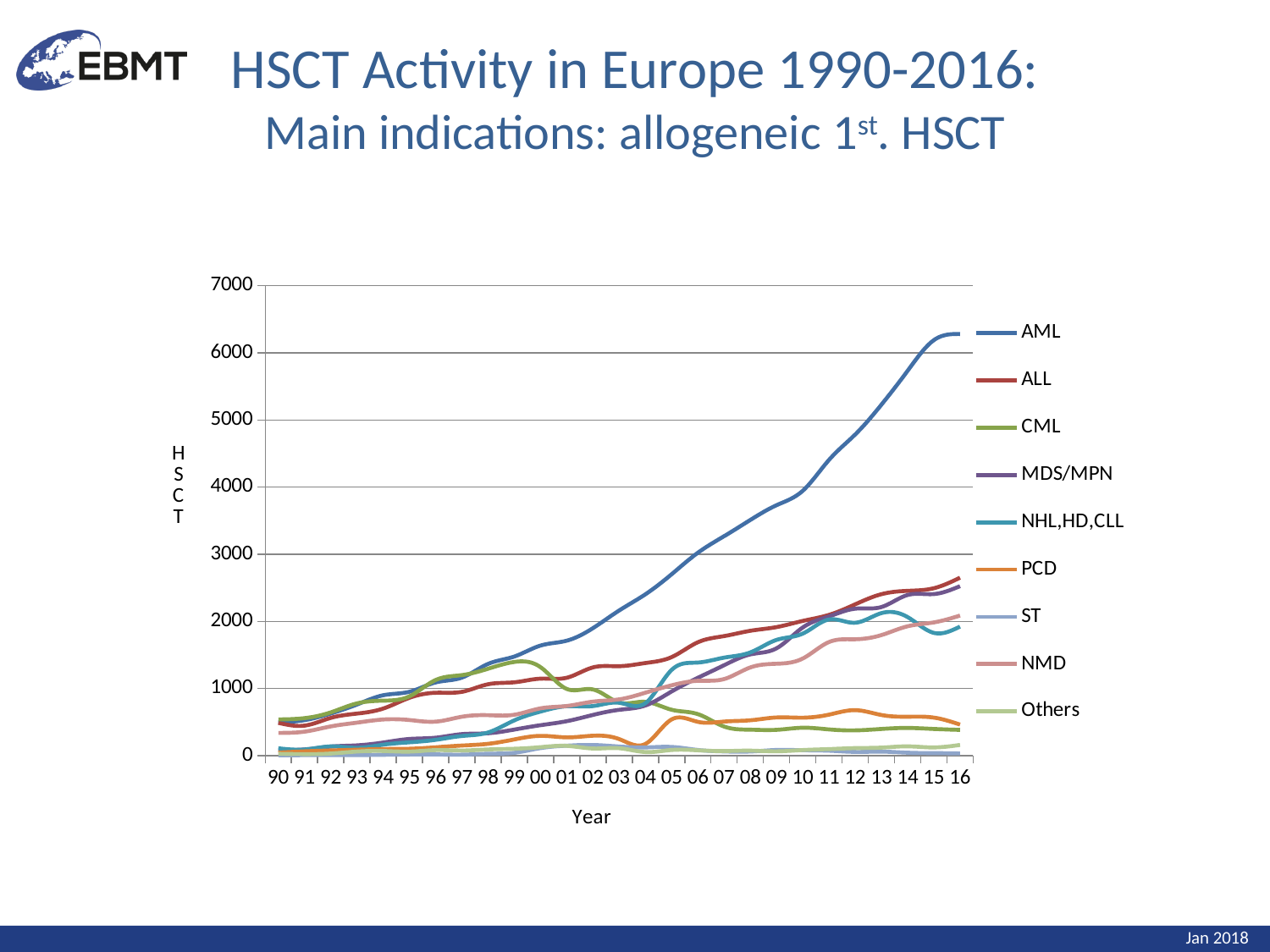

HSCT Activity in Europe 1990-2016:
Main indications: allogeneic 1st. HSCT

### Chart

| Category | AML | ALL | CML | MDS/MPN | NHL,HD,CLL | PCD | ST | NMD | Others |
|---|---|---|---|---|---|---|---|---|---|
| 90 | 494.0 | 489.0 | 540.0 | 86.0 | 110.0 | 46.0 | 5.0 | 339.0 | 28.0 |
| 91 | 529.0 | 448.0 | 559.0 | 93.0 | 92.0 | 65.0 | 8.0 | 358.0 | 23.0 |
| 92 | 628.0 | 563.0 | 645.0 | 136.0 | 138.0 | 78.0 | 10.0 | 436.0 | 32.0 |
| 93 | 762.0 | 627.0 | 779.0 | 154.0 | 118.0 | 89.0 | 9.0 | 492.0 | 62.0 |
| 94 | 900.0 | 702.0 | 819.0 | 196.0 | 164.0 | 99.0 | 13.0 | 539.0 | 70.0 |
| 95 | 952.0 | 862.0 | 884.0 | 249.0 | 199.0 | 103.0 | 17.0 | 531.0 | 61.0 |
| 96 | 1091.0 | 937.0 | 1127.0 | 268.0 | 236.0 | 125.0 | 19.0 | 507.0 | 83.0 |
| 97 | 1163.0 | 951.0 | 1200.0 | 321.0 | 293.0 | 151.0 | 15.0 | 580.0 | 77.0 |
| 98 | 1367.0 | 1064.0 | 1295.0 | 334.0 | 346.0 | 177.0 | 29.0 | 603.0 | 93.0 |
| 99 | 1477.0 | 1093.0 | 1396.0 | 389.0 | 526.0 | 242.0 | 43.0 | 610.0 | 103.0 |
| 00 | 1640.0 | 1147.0 | 1318.0 | 454.0 | 657.0 | 295.0 | 113.0 | 705.0 | 127.0 |
| 01 | 1713.0 | 1161.0 | 994.0 | 514.0 | 736.0 | 273.0 | 149.0 | 740.0 | 146.0 |
| 02 | 1900.0 | 1315.0 | 986.0 | 607.0 | 739.0 | 297.0 | 159.0 | 805.0 | 107.0 |
| 03 | 2163.0 | 1333.0 | 792.0 | 683.0 | 788.0 | 247.0 | 136.0 | 839.0 | 111.0 |
| 04 | 2404.0 | 1380.0 | 802.0 | 748.0 | 783.0 | 175.0 | 123.0 | 938.0 | 54.0 |
| 05 | 2702.0 | 1468.0 | 684.0 | 956.0 | 1277.0 | 540.0 | 130.0 | 1048.0 | 85.0 |
| 06 | 3022.0 | 1689.0 | 619.0 | 1160.0 | 1387.0 | 504.0 | 85.0 | 1115.0 | 80.0 |
| 07 | 3269.0 | 1781.0 | 434.0 | 1347.0 | 1460.0 | 508.0 | 63.0 | 1141.0 | 69.0 |
| 08 | 3511.0 | 1860.0 | 387.0 | 1508.0 | 1538.0 | 527.0 | 62.0 | 1314.0 | 75.0 |
| 09 | 3731.0 | 1915.0 | 385.0 | 1599.0 | 1724.0 | 569.0 | 85.0 | 1369.0 | 65.0 |
| 10 | 3946.0 | 2007.0 | 416.0 | 1909.0 | 1818.0 | 566.0 | 81.0 | 1447.0 | 84.0 |
| 11 | 4405.0 | 2097.0 | 391.0 | 2074.0 | 2028.0 | 611.0 | 74.0 | 1692.0 | 98.0 |
| 12 | 4784.0 | 2254.0 | 377.0 | 2189.0 | 1980.0 | 678.0 | 56.0 | 1734.0 | 113.0 |
| 13 | 5228.0 | 2405.0 | 398.0 | 2214.0 | 2123.0 | 606.0 | 60.0 | 1796.0 | 120.0 |
| 14 | 5733.0 | 2455.0 | 413.0 | 2393.0 | 2064.0 | 580.0 | 44.0 | 1927.0 | 139.0 |
| 15 | 6189.0 | 2494.0 | 398.0 | 2407.0 | 1829.0 | 567.0 | 38.0 | 1985.0 | 123.0 |
| 16 | 6281.0 | 2651.0 | 384.0 | 2525.0 | 1923.0 | 463.0 | 33.0 | 2087.0 | 160.0 |